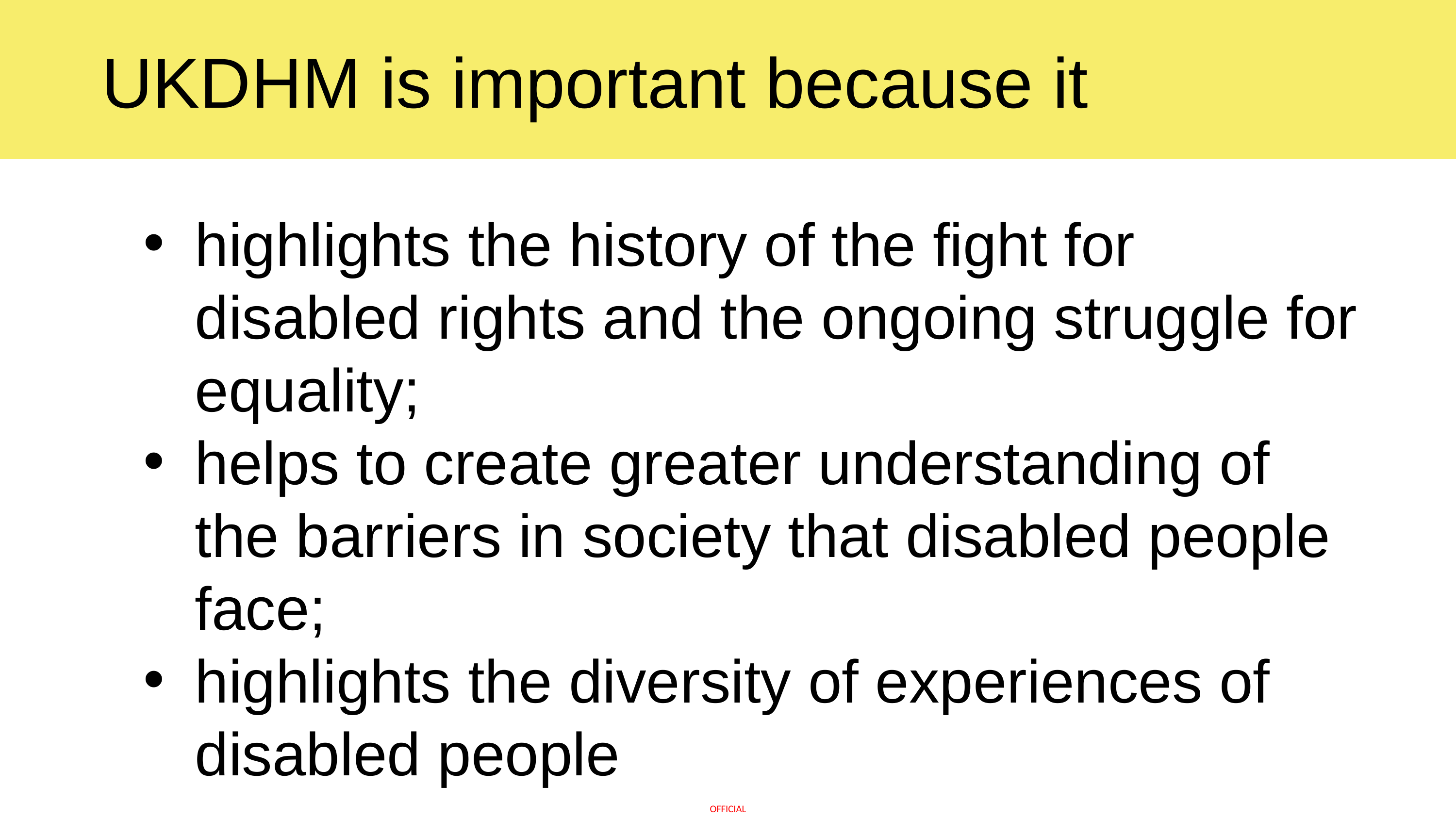

UKDHM is important because it
highlights the history of the fight for disabled rights and the ongoing struggle for equality;
helps to create greater understanding of the barriers in society that disabled people face;
highlights the diversity of experiences of disabled people